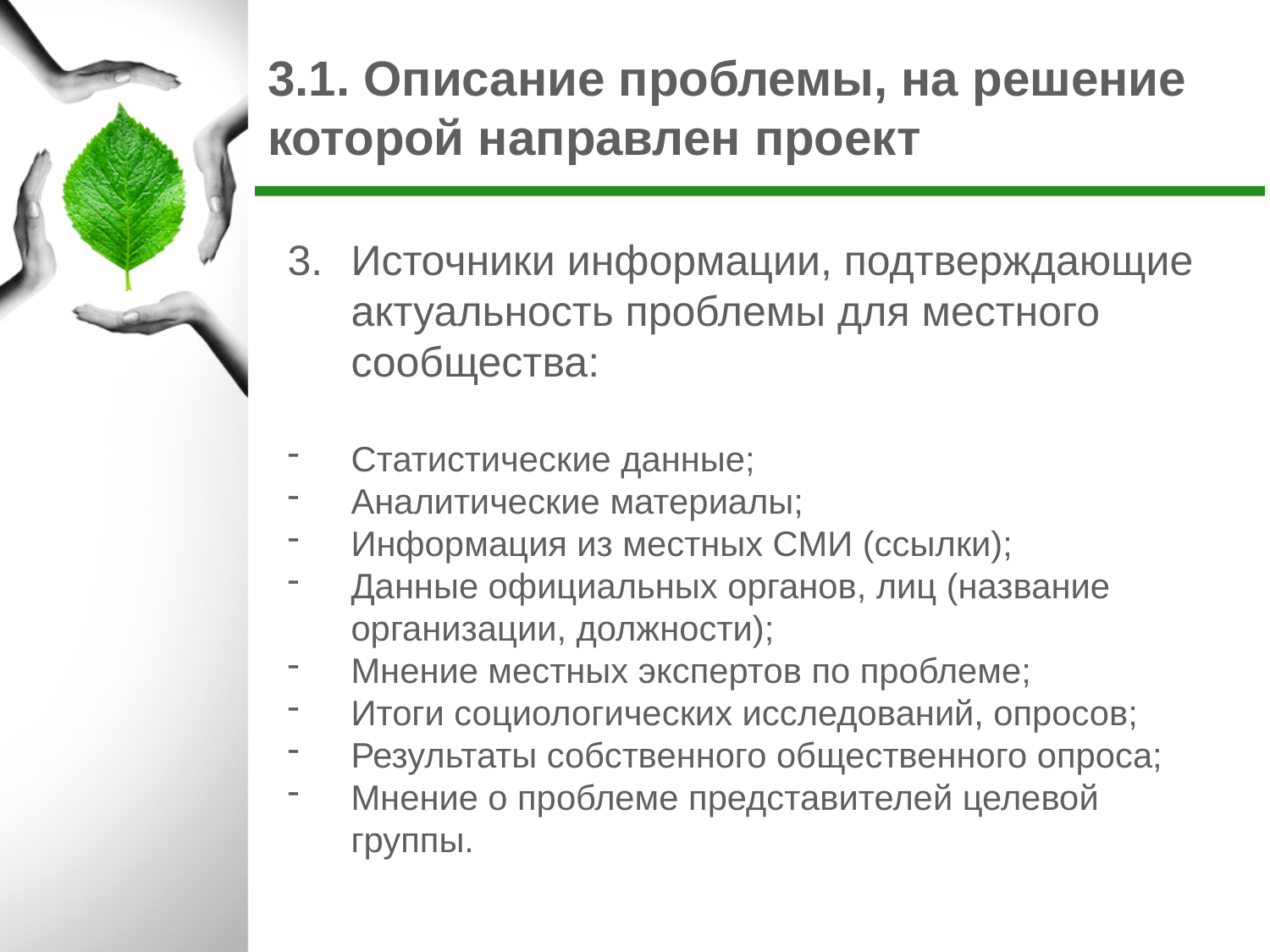

3.1. Описание проблемы, на решение которой направлен проект

Источники информации, подтверждающие актуальность проблемы для местного сообщества:

Статистические данные;
Аналитические материалы;
Информация из местных СМИ (ссылки);
Данные официальных органов, лиц (название организации, должности);
Мнение местных экспертов по проблеме;
Итоги социологических исследований, опросов;
Результаты собственного общественного опроса;
Мнение о проблеме представителей целевой группы.